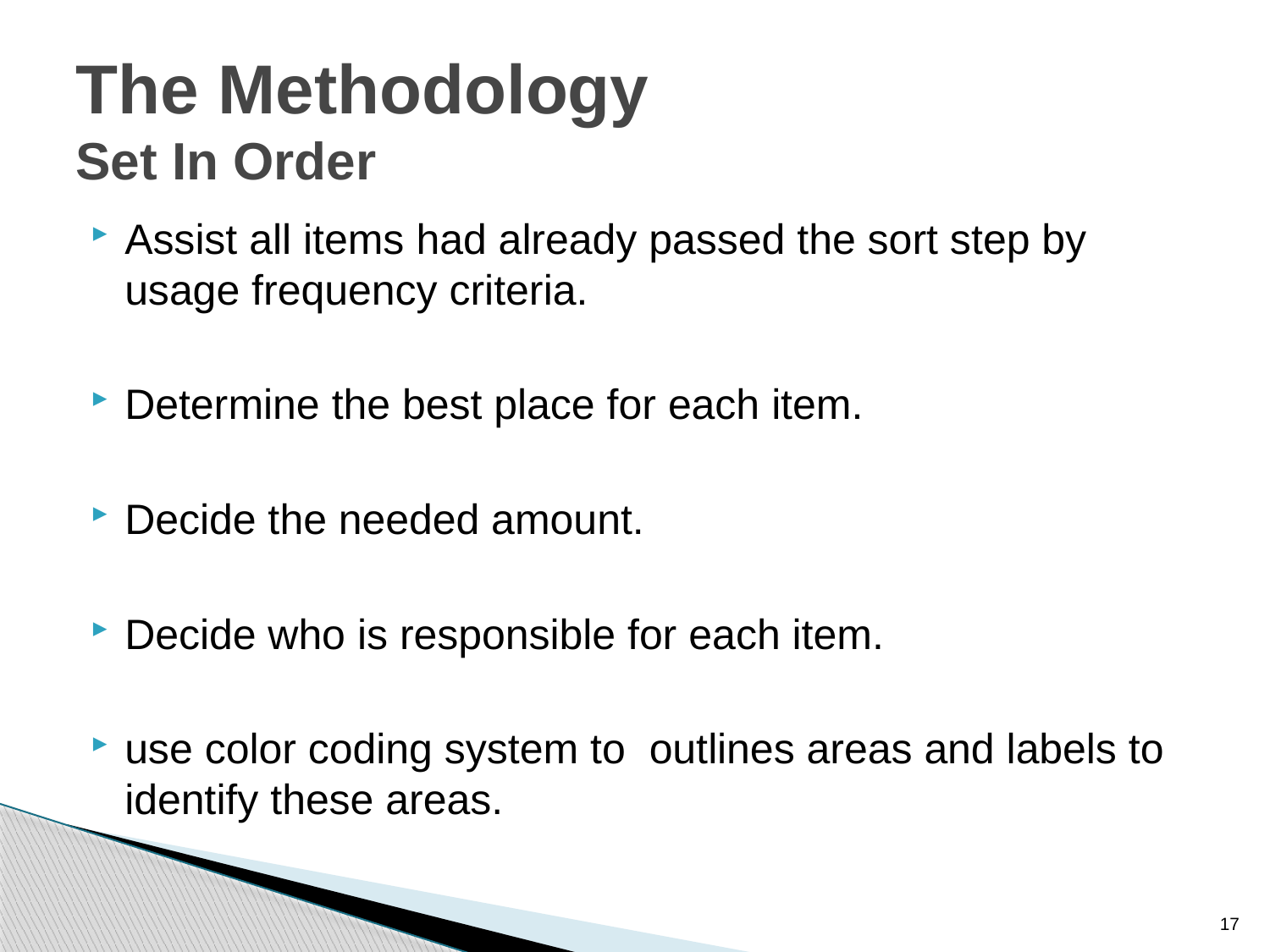

# The Methodology Set In Order
Assist all items had already passed the sort step by usage frequency criteria.

Determine the best place for each item.

Decide the needed amount.

Decide who is responsible for each item.

use color coding system to  outlines areas and labels to identify these areas.

17